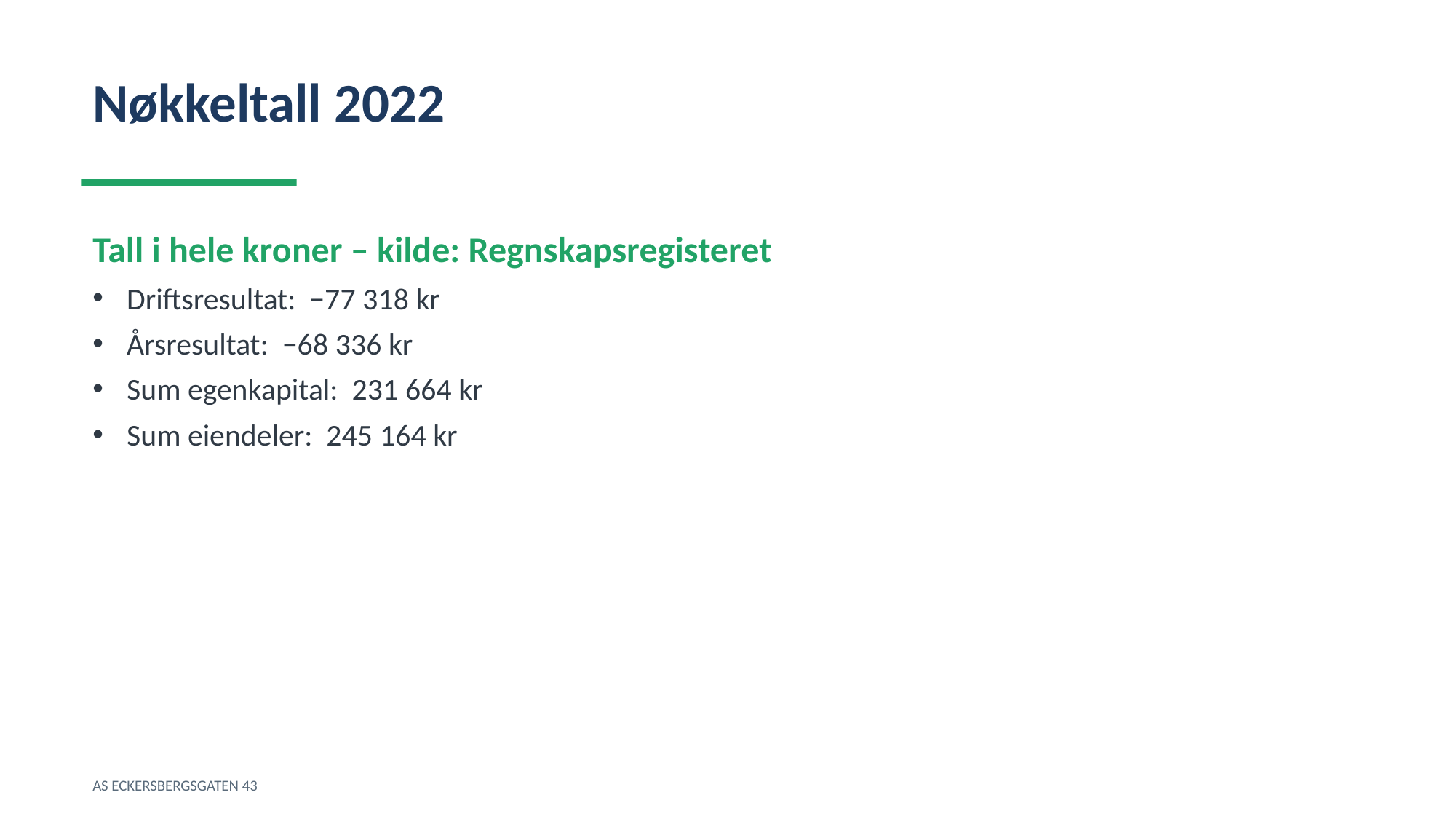

Nøkkeltall 2022

Tall i hele kroner – kilde: Regnskapsregisteret
Driftsresultat:  −77 318 kr
Årsresultat:  −68 336 kr
Sum egenkapital:  231 664 kr
Sum eiendeler:  245 164 kr
AS ECKERSBERGSGATEN 43